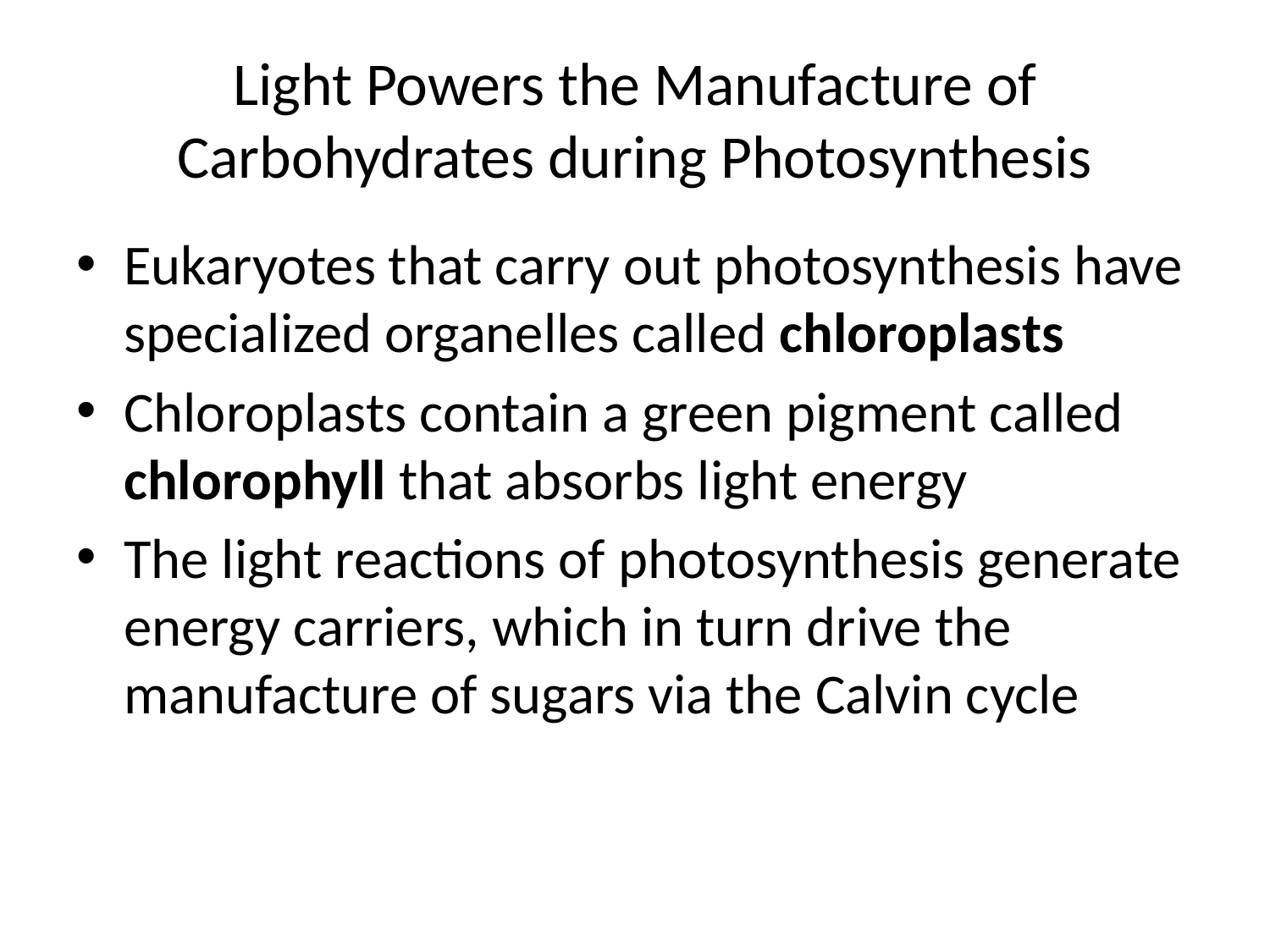

# Light Powers the Manufacture of Carbohydrates during Photosynthesis
Eukaryotes that carry out photosynthesis have specialized organelles called chloroplasts
Chloroplasts contain a green pigment called chlorophyll that absorbs light energy
The light reactions of photosynthesis generate energy carriers, which in turn drive the manufacture of sugars via the Calvin cycle